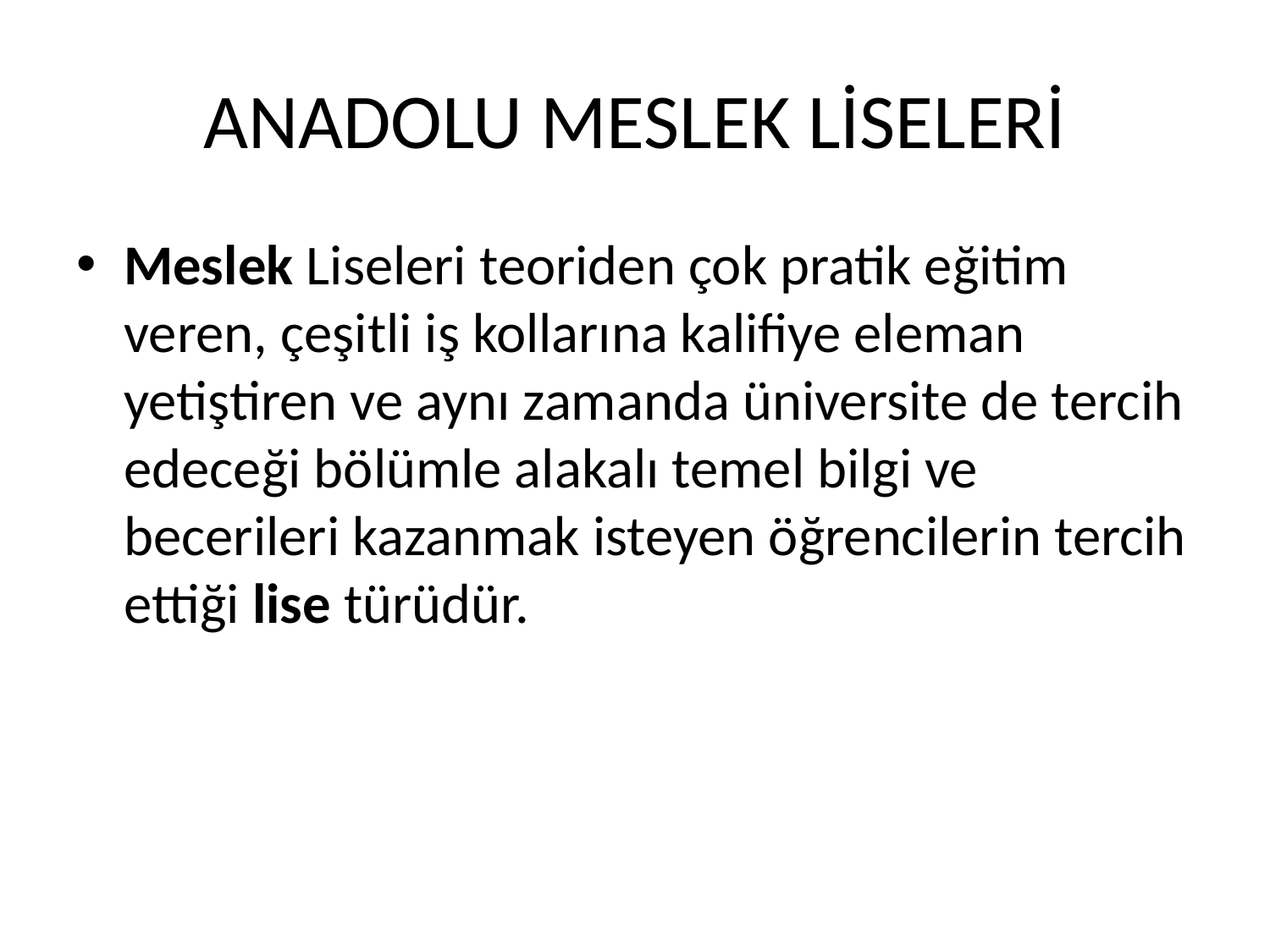

# ANADOLU MESLEK LİSELERİ
Meslek Liseleri teoriden çok pratik eğitim veren, çeşitli iş kollarına kalifiye eleman yetiştiren ve aynı zamanda üniversite de tercih edeceği bölümle alakalı temel bilgi ve becerileri kazanmak isteyen öğrencilerin tercih ettiği lise türüdür.